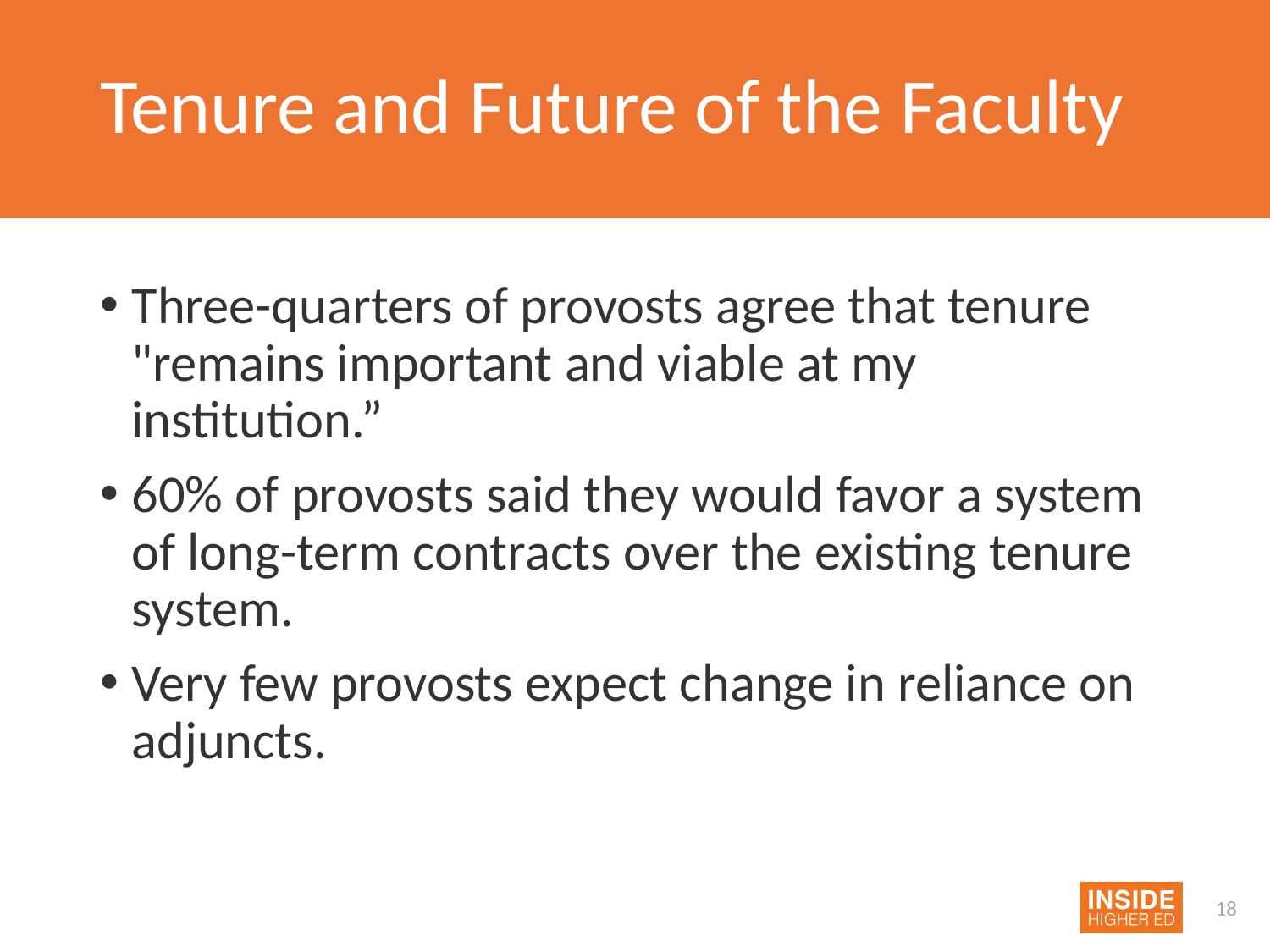

# Tenure and Future of the Faculty
Three-quarters of provosts agree that tenure "remains important and viable at my institution.”
60% of provosts said they would favor a system of long-term contracts over the existing tenure system.
Very few provosts expect change in reliance on adjuncts.